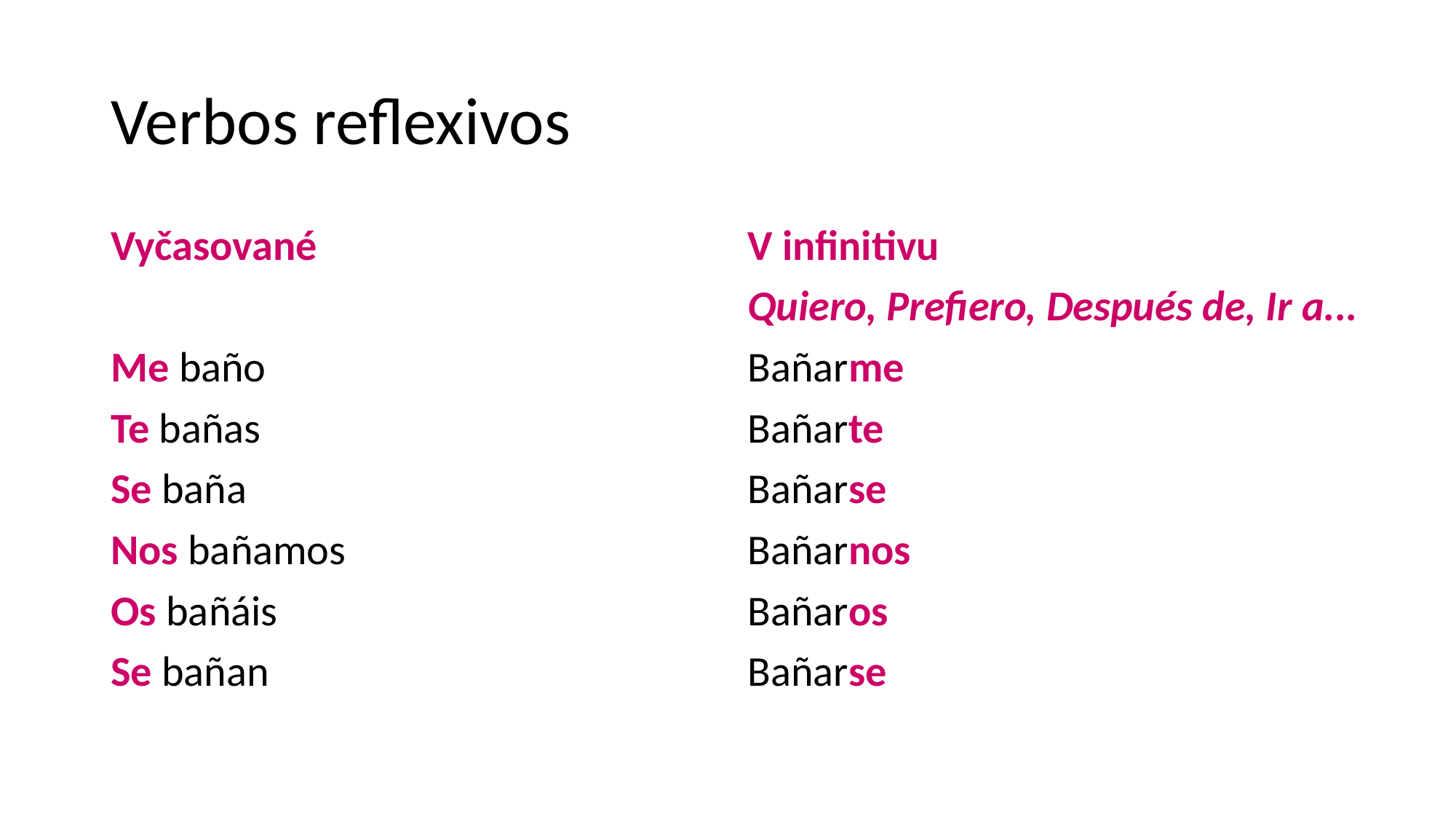

# Verbos reflexivos
Vyčasované

Me baño
Te bañas
Se baña
Nos bañamos
Os bañáis
Se bañan
V infinitivu
Quiero, Prefiero, Después de, Ir a...
Bañarme
Bañarte
Bañarse
Bañarnos
Bañaros
Bañarse